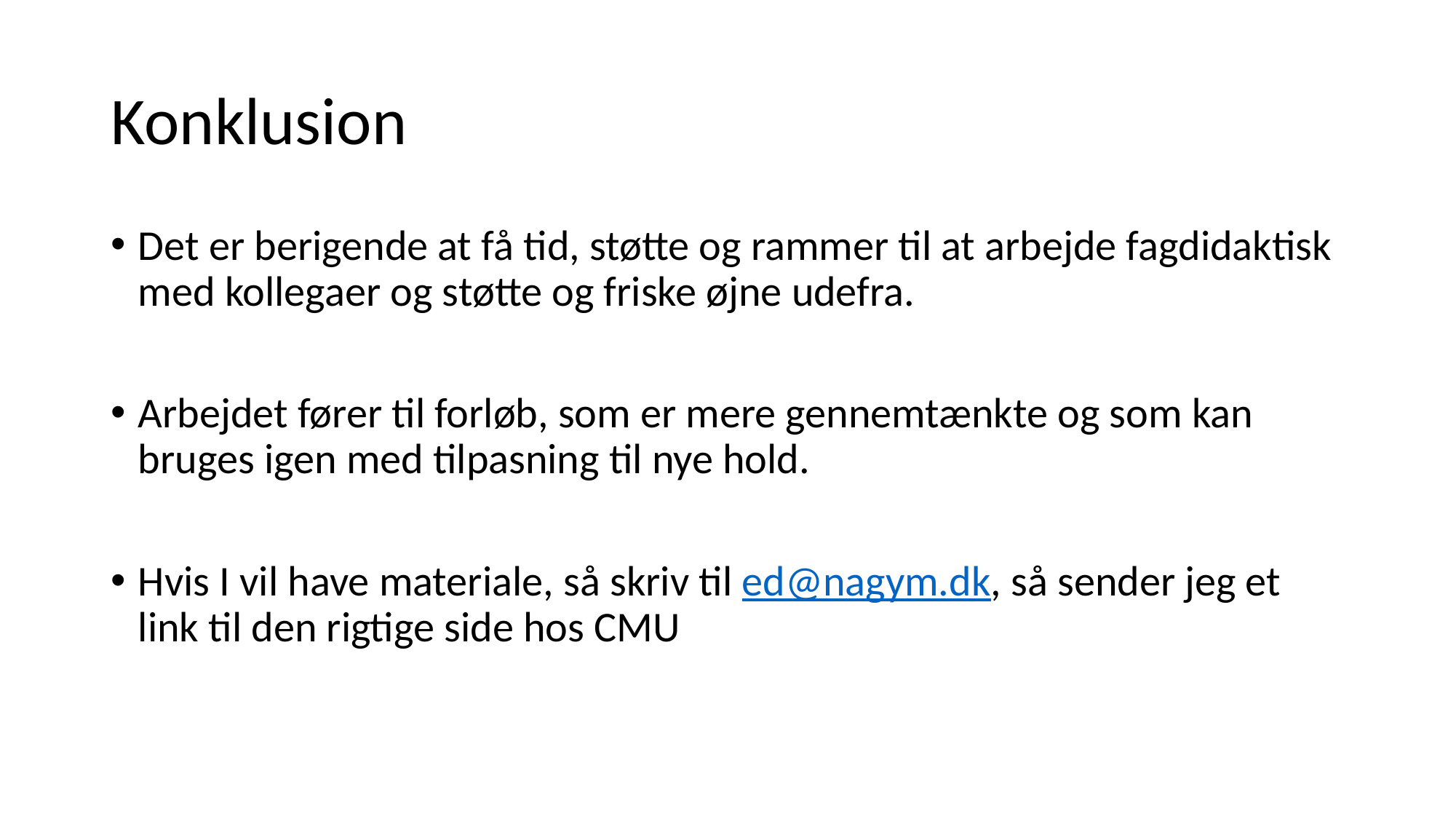

# Konklusion
Det er berigende at få tid, støtte og rammer til at arbejde fagdidaktisk med kollegaer og støtte og friske øjne udefra.

Arbejdet fører til forløb, som er mere gennemtænkte og som kan bruges igen med tilpasning til nye hold.

Hvis I vil have materiale, så skriv til ed@nagym.dk, så sender jeg et link til den rigtige side hos CMU